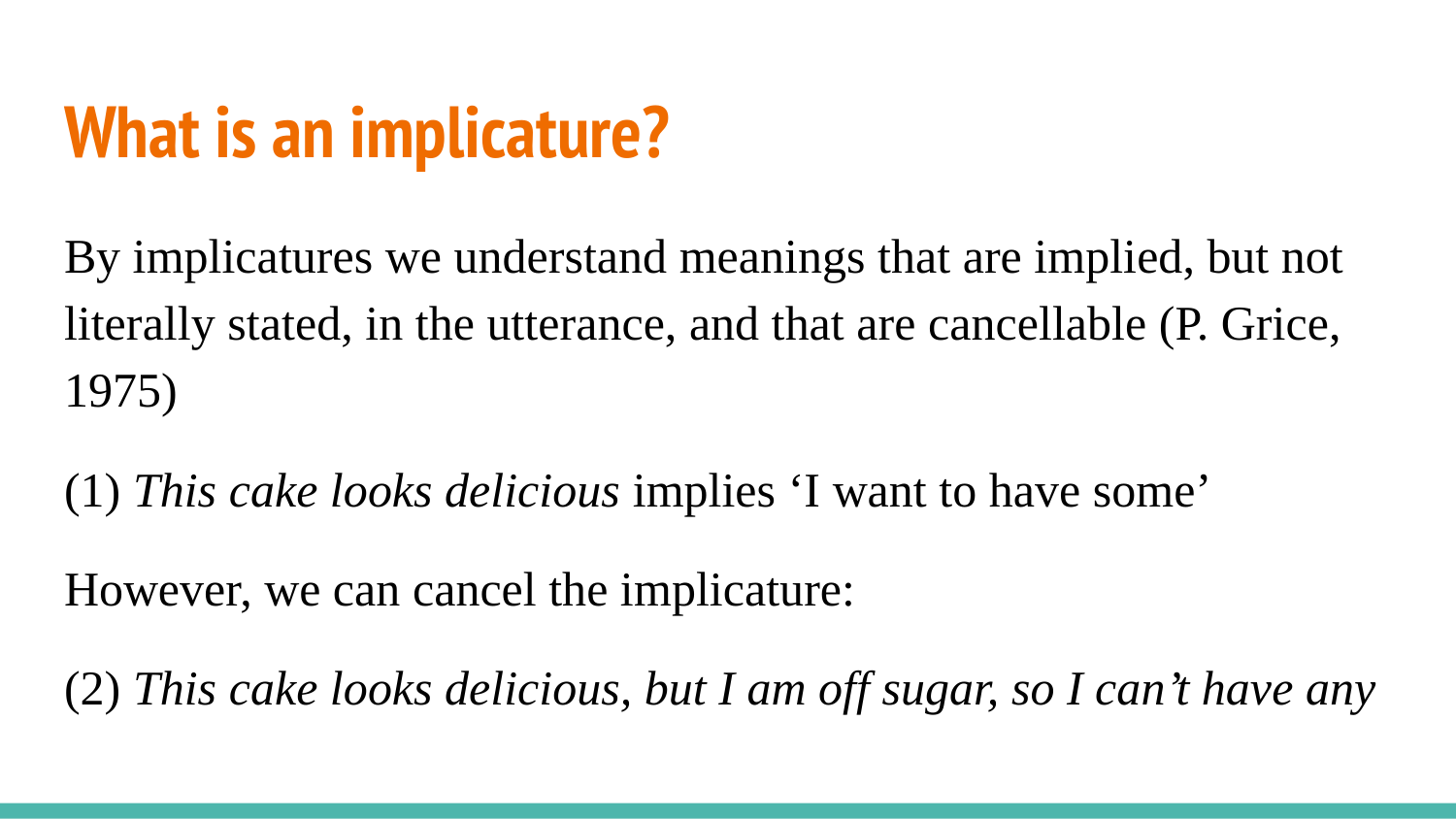

# What is an implicature?
By implicatures we understand meanings that are implied, but not literally stated, in the utterance, and that are cancellable (P. Grice, 1975)
(1) This cake looks delicious implies ‘I want to have some’
However, we can cancel the implicature:
(2) This cake looks delicious, but I am off sugar, so I can’t have any